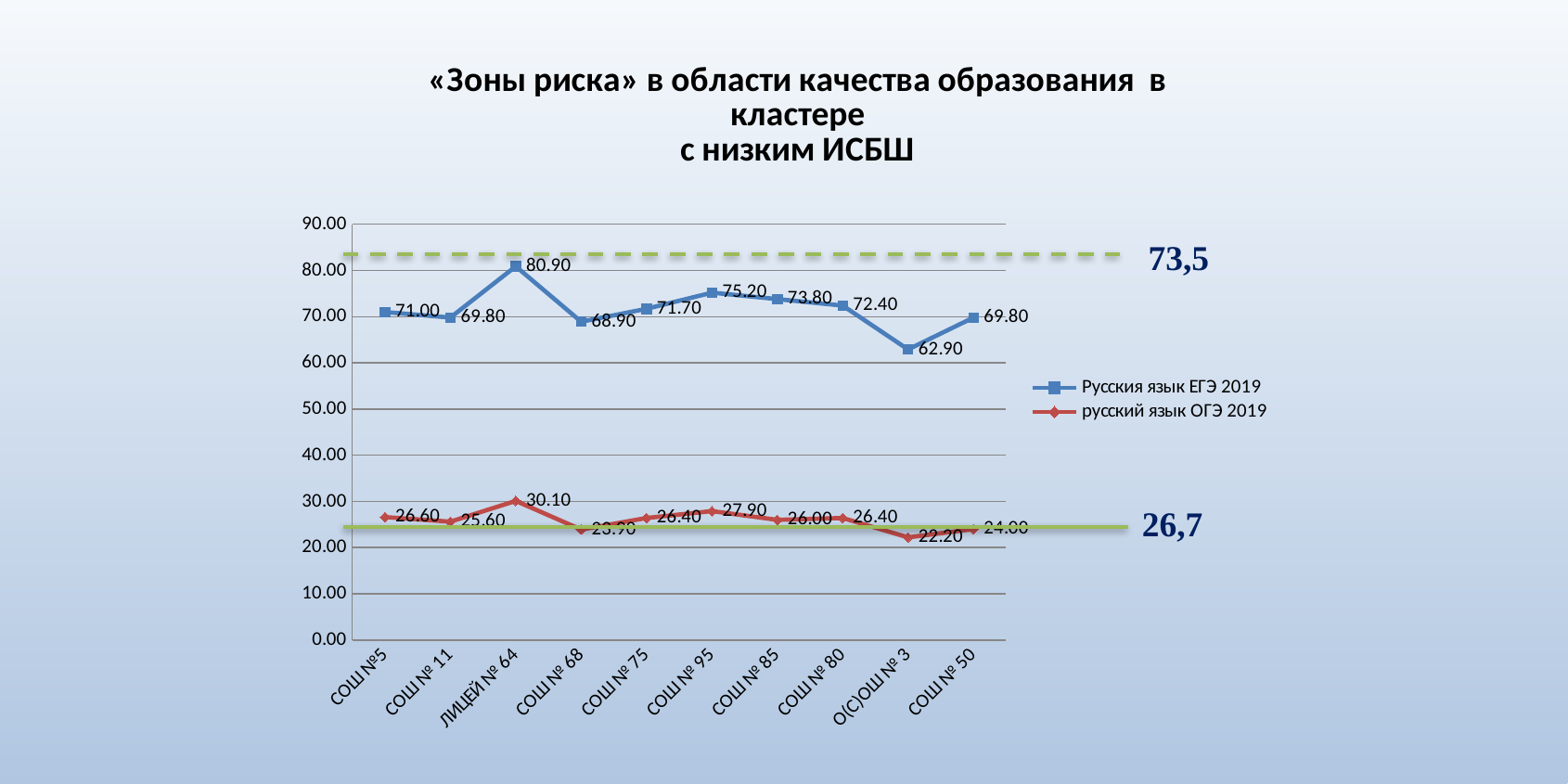

### Chart: «Зоны риска» в области качества образования  в кластере
с низким ИСБШ

| Category |  |  |
|---|---|---|
| СОШ №5 | 71.0 | 26.6 |
| СОШ № 11 | 69.8 | 25.6 |
| ЛИЦЕЙ № 64 | 80.9 | 30.1 |
| СОШ № 68 | 68.9 | 23.9 |
| СОШ № 75 | 71.7 | 26.4 |
| СОШ № 95 | 75.2 | 27.9 |
| СОШ № 85 | 73.8 | 26.0 |
| СОШ № 80 | 72.4 | 26.4 |
| О(С)ОШ № 3 | 62.9 | 22.2 |
| СОШ № 50 | 69.8 | 24.0 |